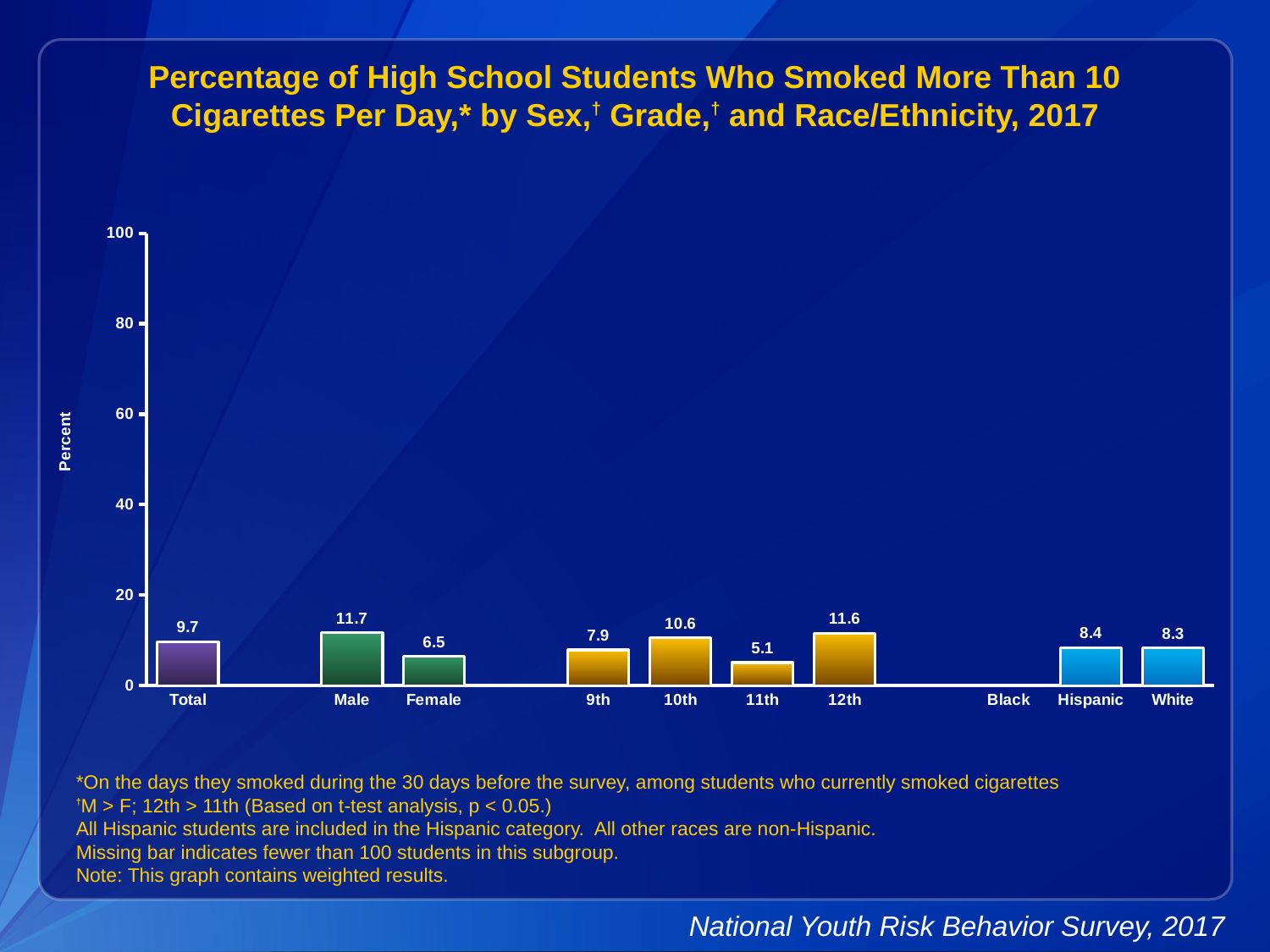

Percentage of High School Students Who Smoked More Than 10 Cigarettes Per Day,* by Sex,† Grade,† and Race/Ethnicity, 2017

### Chart

| Category | Series 1 |
|---|---|
| Total | 9.7 |
|  | None |
| Male | 11.7 |
| Female | 6.5 |
|  | None |
| 9th | 7.9 |
| 10th | 10.6 |
| 11th | 5.1 |
| 12th | 11.6 |
|  | None |
| Black | None |
| Hispanic | 8.4 |
| White | 8.3 |
*On the days they smoked during the 30 days before the survey, among students who currently smoked cigarettes
†M > F; 12th > 11th (Based on t-test analysis, p < 0.05.)
All Hispanic students are included in the Hispanic category.  All other races are non-Hispanic.
Missing bar indicates fewer than 100 students in this subgroup.
Note: This graph contains weighted results.
National Youth Risk Behavior Survey, 2017